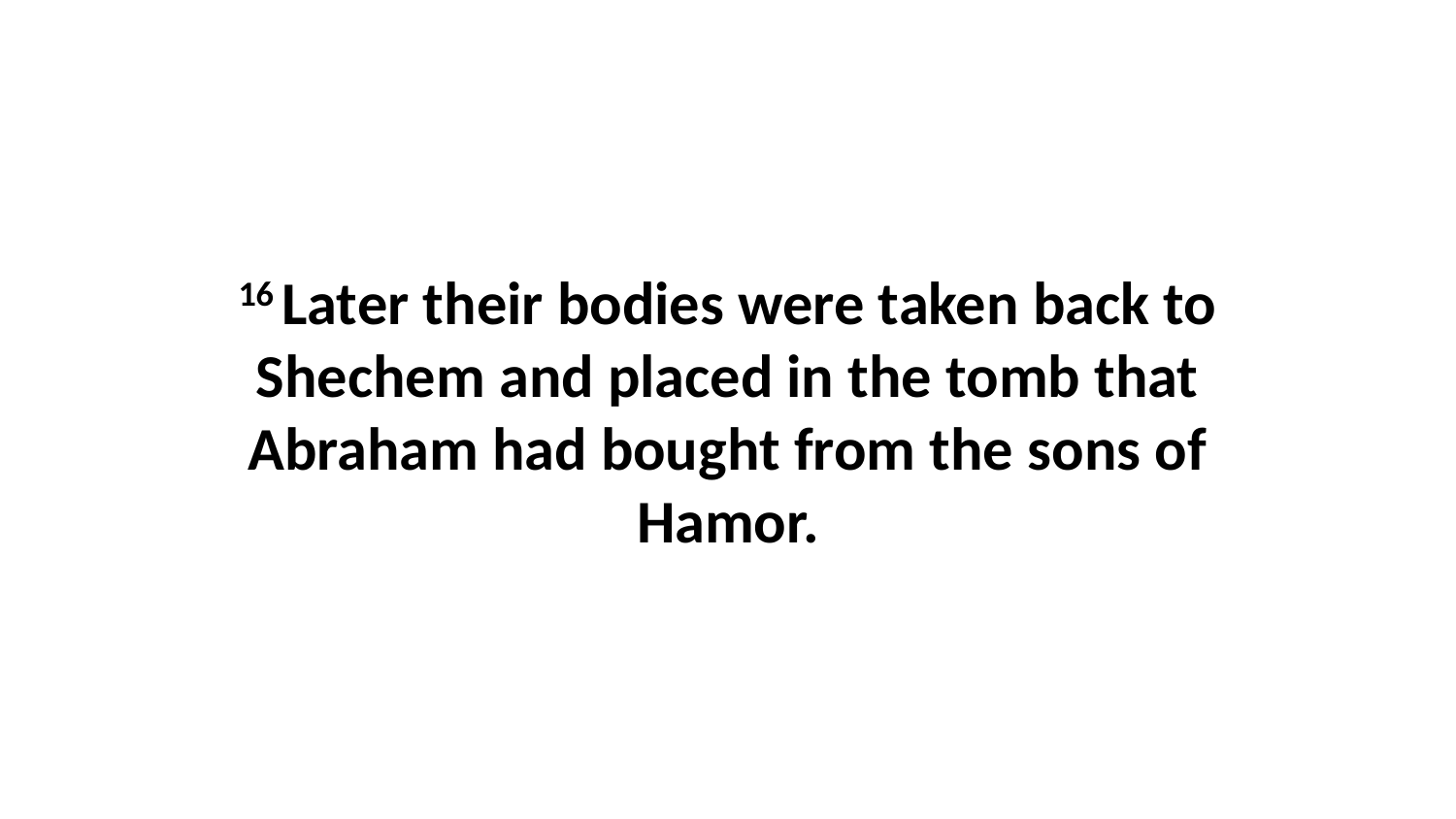

16 Later their bodies were taken back to Shechem and placed in the tomb that Abraham had bought from the sons of Hamor.